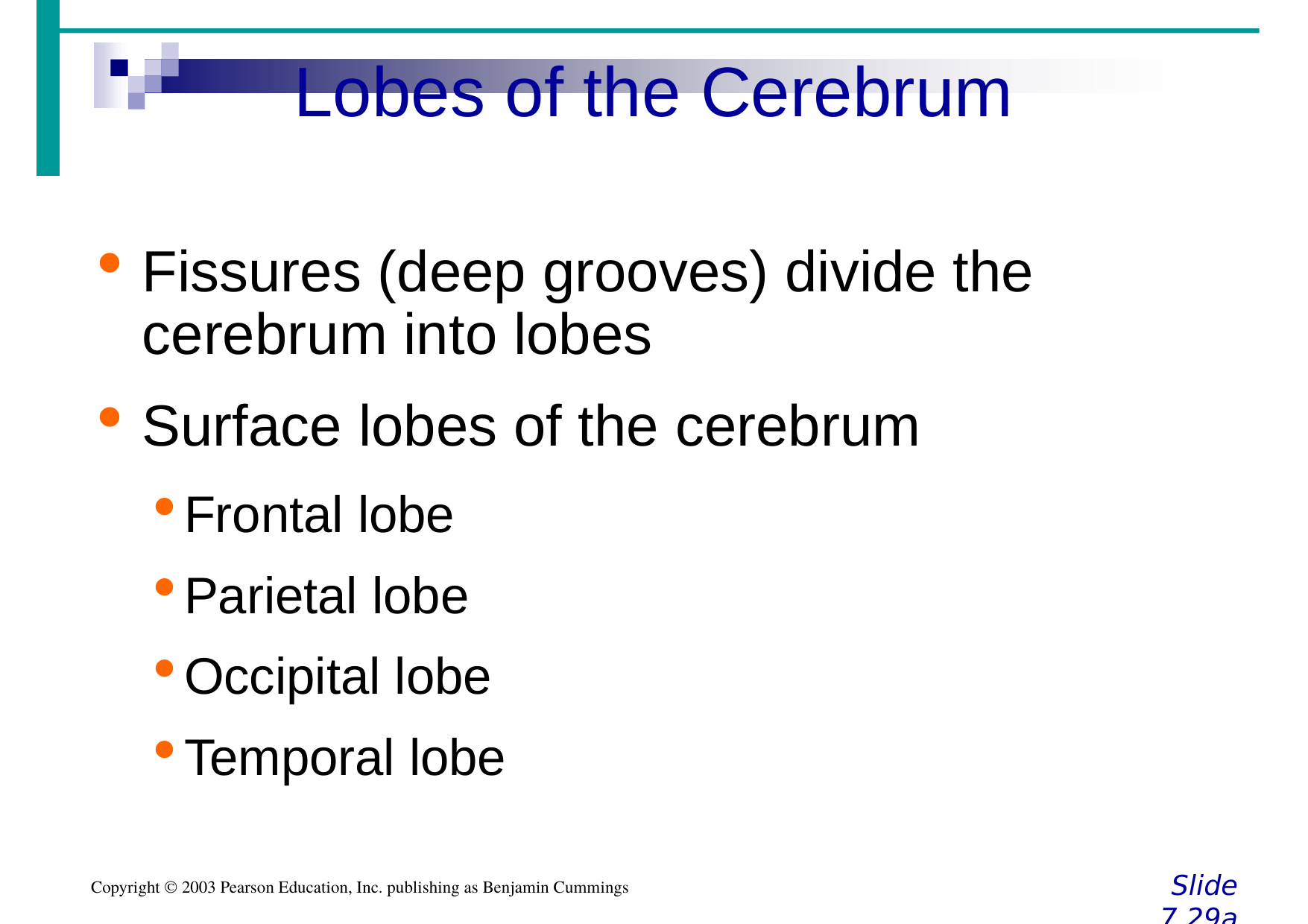

Lobes of the Cerebrum
Fissures (deep grooves) divide the cerebrum into lobes
Surface lobes of the cerebrum
Frontal lobe
Parietal lobe
Occipital lobe
Temporal lobe
Slide 7.29a
Copyright © 2003 Pearson Education, Inc. publishing as Benjamin Cummings